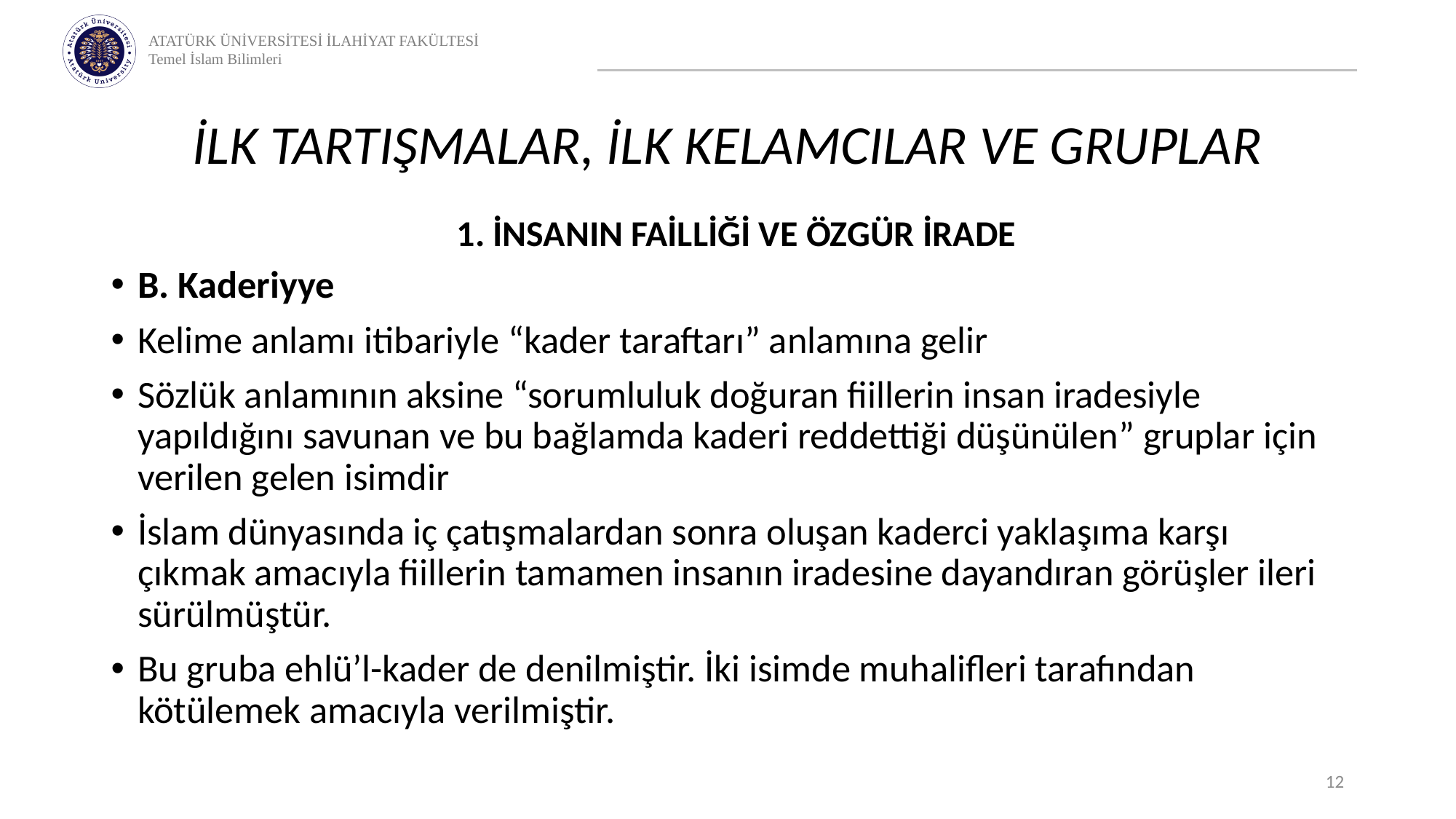

# İLK TARTIŞMALAR, İLK KELAMCILAR VE GRUPLAR
1. İNSANIN FAİLLİĞİ VE ÖZGÜR İRADE
B. Kaderiyye
Kelime anlamı itibariyle “kader taraftarı” anlamına gelir
Sözlük anlamının aksine “sorumluluk doğuran fiillerin insan iradesiyle yapıldığını savunan ve bu bağlamda kaderi reddettiği düşünülen” gruplar için verilen gelen isimdir
İslam dünyasında iç çatışmalardan sonra oluşan kaderci yaklaşıma karşı çıkmak amacıyla fiillerin tamamen insanın iradesine dayandıran görüşler ileri sürülmüştür.
Bu gruba ehlü’l-kader de denilmiştir. İki isimde muhalifleri tarafından kötülemek amacıyla verilmiştir.

12